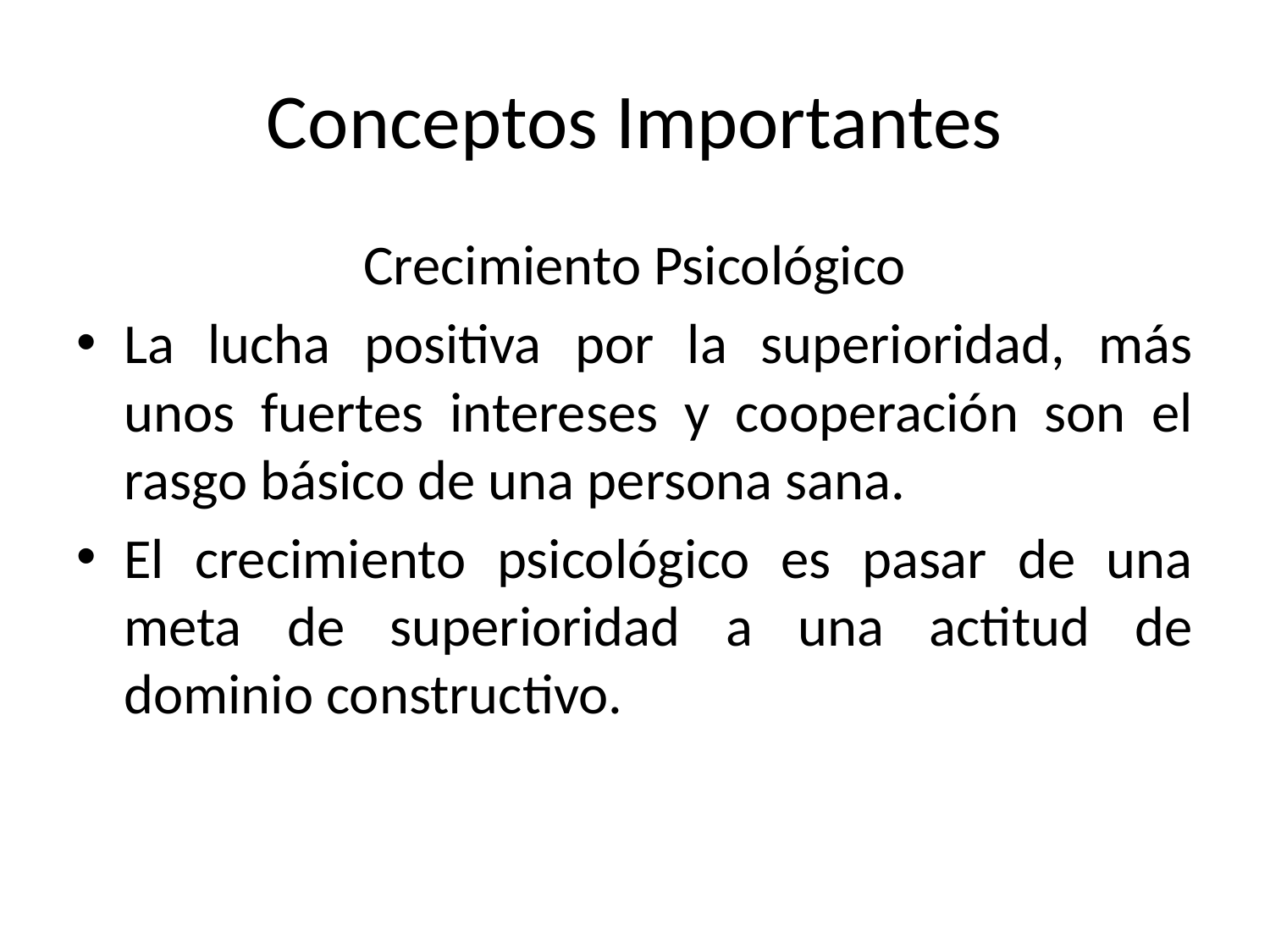

# Conceptos Importantes
Crecimiento Psicológico
La lucha positiva por la superioridad, más unos fuertes intereses y cooperación son el rasgo básico de una persona sana.
El crecimiento psicológico es pasar de una meta de superioridad a una actitud de dominio constructivo.